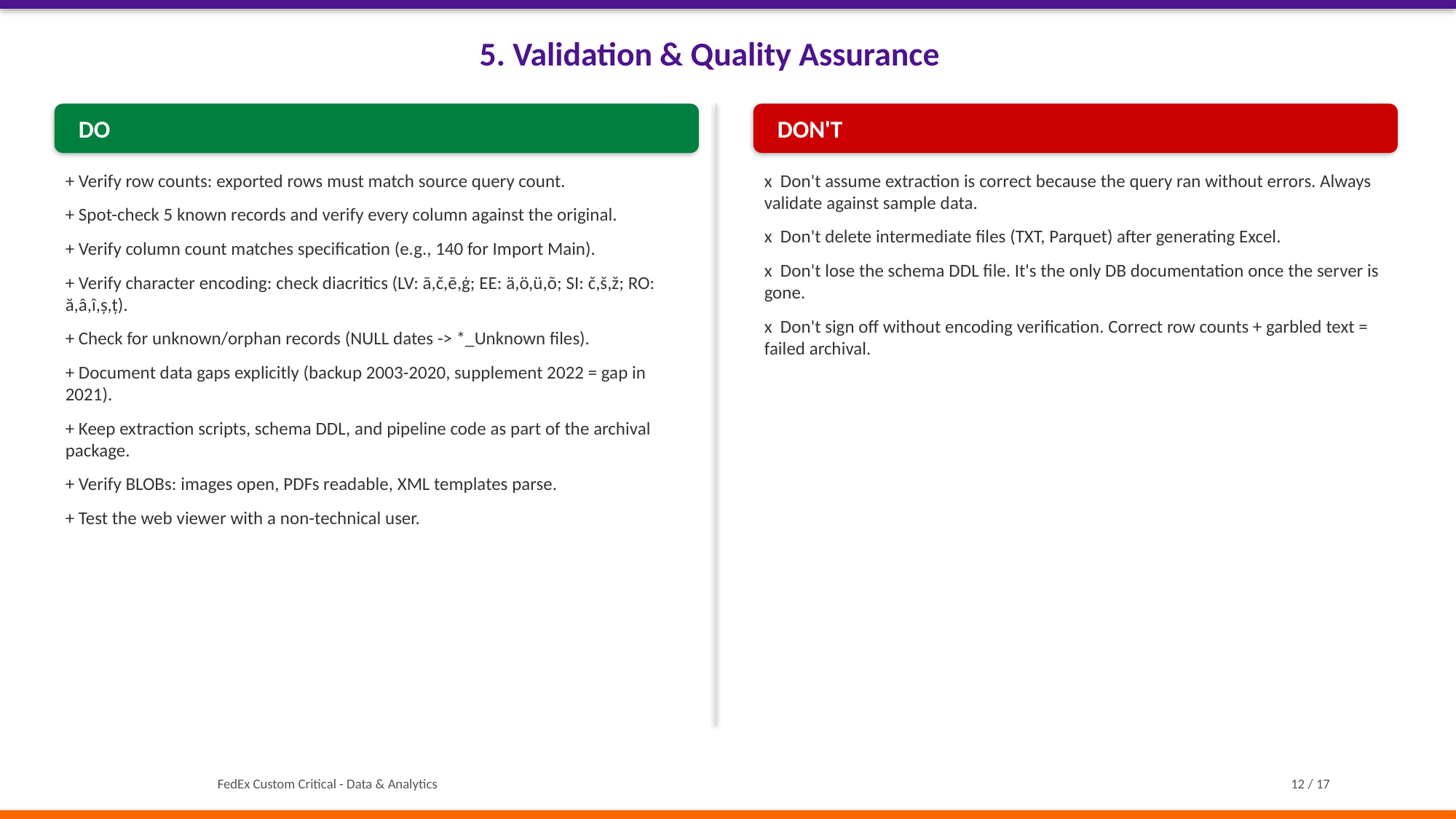

5. Validation & Quality Assurance
  DO

  DON'T
+ Verify row counts: exported rows must match source query count.
+ Spot-check 5 known records and verify every column against the original.
+ Verify column count matches specification (e.g., 140 for Import Main).
+ Verify character encoding: check diacritics (LV: ā,č,ē,ģ; EE: ä,ö,ü,õ; SI: č,š,ž; RO: ă,â,î,ș,ț).
+ Check for unknown/orphan records (NULL dates -> *_Unknown files).
+ Document data gaps explicitly (backup 2003-2020, supplement 2022 = gap in 2021).
+ Keep extraction scripts, schema DDL, and pipeline code as part of the archival package.
+ Verify BLOBs: images open, PDFs readable, XML templates parse.
+ Test the web viewer with a non-technical user.
x  Don't assume extraction is correct because the query ran without errors. Always validate against sample data.
x  Don't delete intermediate files (TXT, Parquet) after generating Excel.
x  Don't lose the schema DDL file. It's the only DB documentation once the server is gone.
x  Don't sign off without encoding verification. Correct row counts + garbled text = failed archival.
FedEx Custom Critical - Data & Analytics
12 / 17